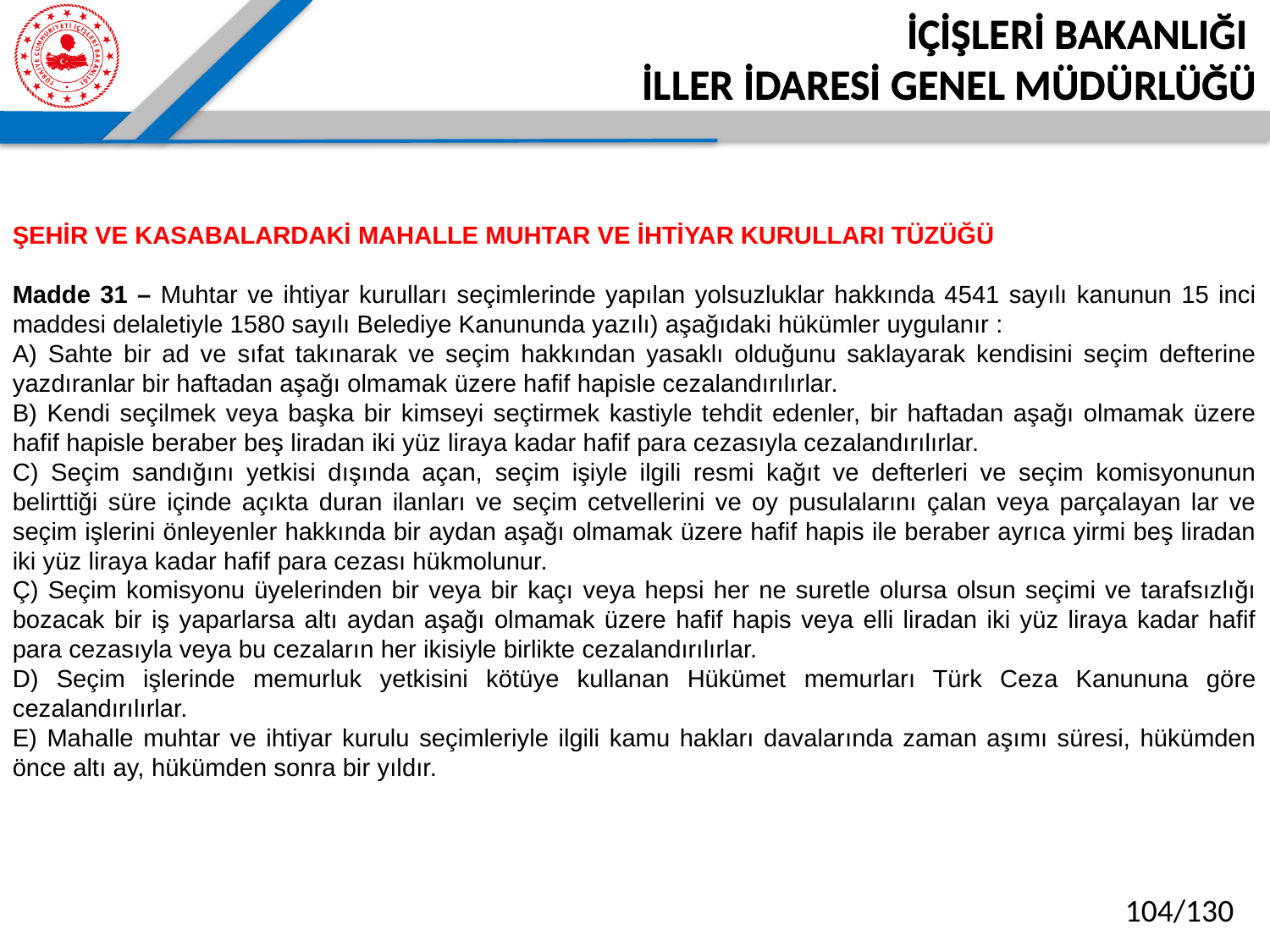

İÇİŞLERİ BAKANLIĞI
İLLER İDARESİ GENEL MÜDÜRLÜĞÜ

ŞEHİR VE KASABALARDAKİ MAHALLE MUHTAR VE İHTİYAR KURULLARI TÜZÜĞÜ

Madde 31 – Muhtar ve ihtiyar kurulları seçimlerinde yapılan yolsuzluklar hakkında 4541 sayılı kanunun 15 inci maddesi delaletiyle 1580 sayılı Belediye Kanununda yazılı) aşağıdaki hükümler uygulanır :
A) Sahte bir ad ve sıfat takınarak ve seçim hakkından yasaklı olduğunu saklayarak kendisini seçim defterine yazdıranlar bir haftadan aşağı olmamak üzere hafif hapisle cezalandırılırlar.
B) Kendi seçilmek veya başka bir kimseyi seçtirmek kastiyle tehdit edenler, bir haftadan aşağı olmamak üzere hafif hapisle beraber beş liradan iki yüz liraya kadar hafif para cezasıyla cezalandırılırlar.
C) Seçim sandığını yetkisi dışında açan, seçim işiyle ilgili resmi kağıt ve defterleri ve seçim komisyonunun belirttiği süre içinde açıkta duran ilanları ve seçim cetvellerini ve oy pusulalarını çalan veya parçalayan lar ve seçim işlerini önleyenler hakkında bir aydan aşağı olmamak üzere hafif hapis ile beraber ayrıca yirmi beş liradan iki yüz liraya kadar hafif para cezası hükmolunur.
Ç) Seçim komisyonu üyelerinden bir veya bir kaçı veya hepsi her ne suretle olursa olsun seçimi ve tarafsızlığı bozacak bir iş yaparlarsa altı aydan aşağı olmamak üzere hafif hapis veya elli liradan iki yüz liraya kadar hafif para cezasıyla veya bu cezaların her ikisiyle birlikte cezalandırılırlar.
D) Seçim işlerinde memurluk yetkisini kötüye kullanan Hükümet memurları Türk Ceza Kanununa göre cezalandırılırlar.
E) Mahalle muhtar ve ihtiyar kurulu seçimleriyle ilgili kamu hakları davalarında zaman aşımı süresi, hükümden önce altı ay, hükümden sonra bir yıldır.